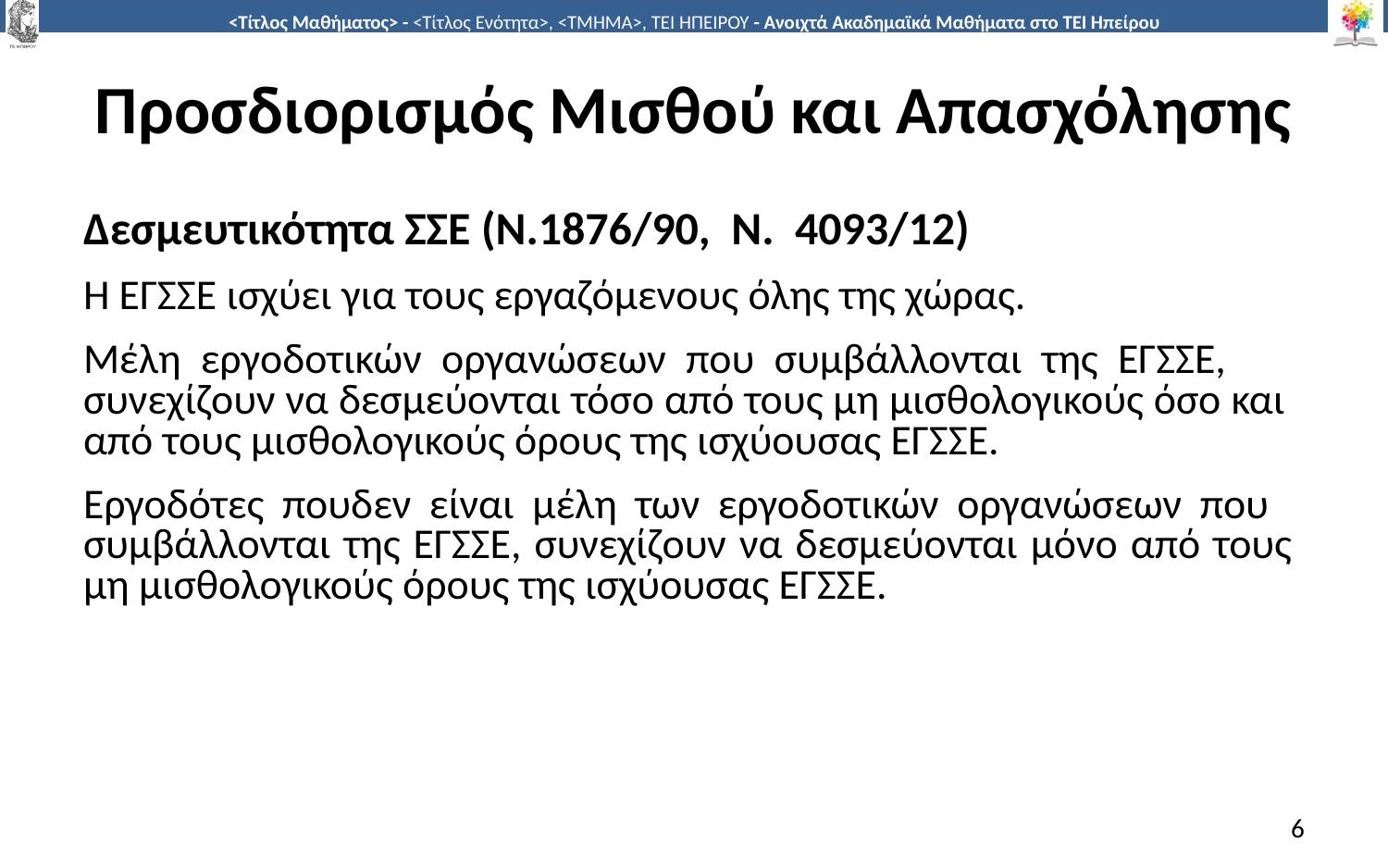

# Προσδιορισμός Μισθού και Απασχόλησης
Δεσμευτικότητα ΣΣΕ (Ν.1876/90,  Ν.  4093/12)
Η ΕΓΣΣΕ ισχύει για τους εργαζόµενους όλης της χώρας.
Μέλη εργοδοτικών οργανώσεων που συµβάλλονται της ΕΓΣΣΕ,     συνεχίζουν να δεσµεύονται τόσο από τους µη µισθολογικούς όσο και   από τους µισθολογικούς όρους της ισχύουσας ΕΓΣΣΕ.
Εργοδότες πουδεν είναι µέλη των εργοδοτικών οργανώσεων που   συµβάλλονται της ΕΓΣΣΕ, συνεχίζουν να δεσµεύονται µόνο από τους  µη µισθολογικούς όρους της ισχύουσας ΕΓΣΣΕ.
6